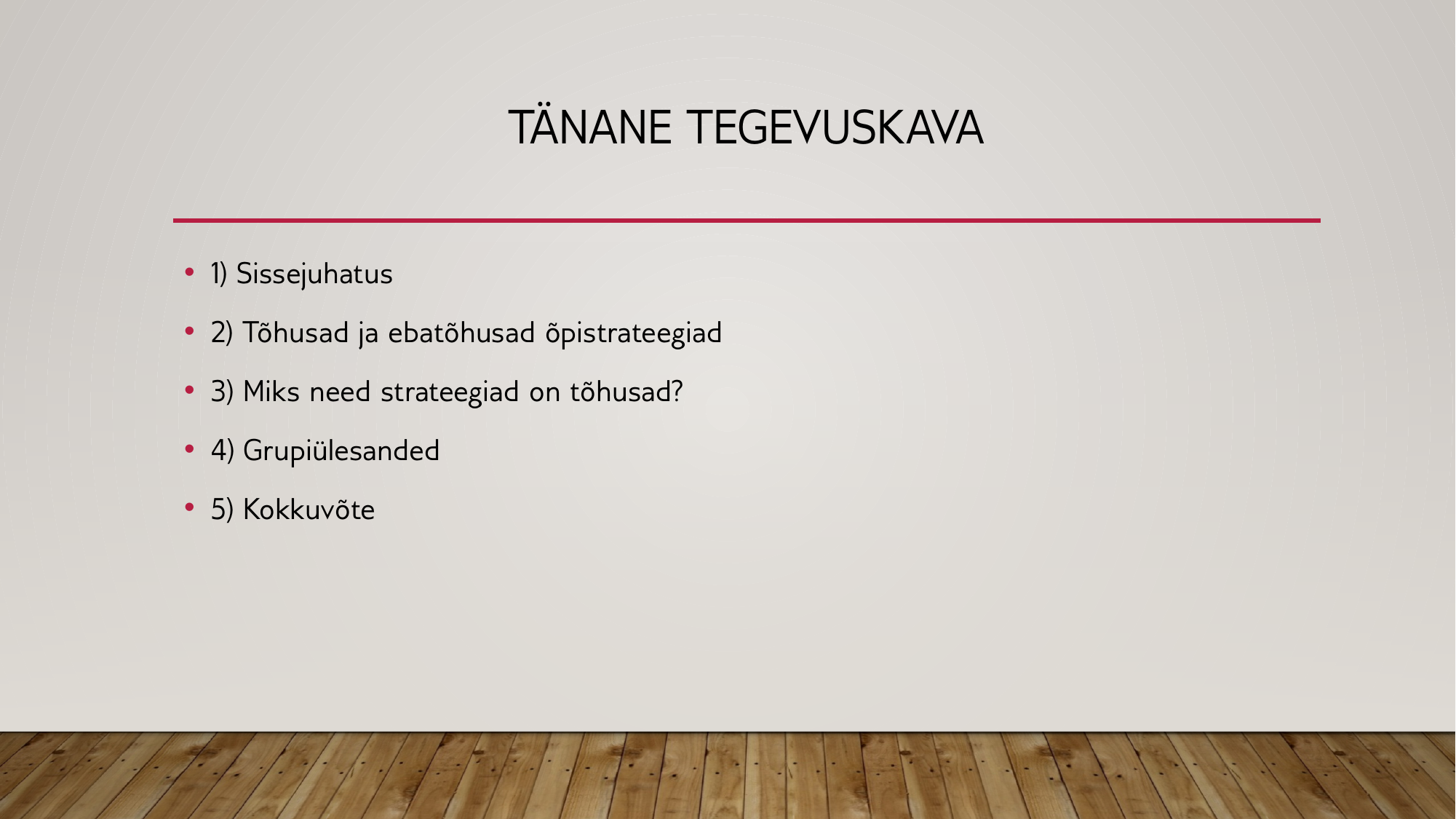

# Tänane tegevuskava
1) Sissejuhatus
2) Tõhusad ja ebatõhusad õpistrateegiad
3) Miks need strateegiad on tõhusad?
4) Grupiülesanded
5) Kokkuvõte